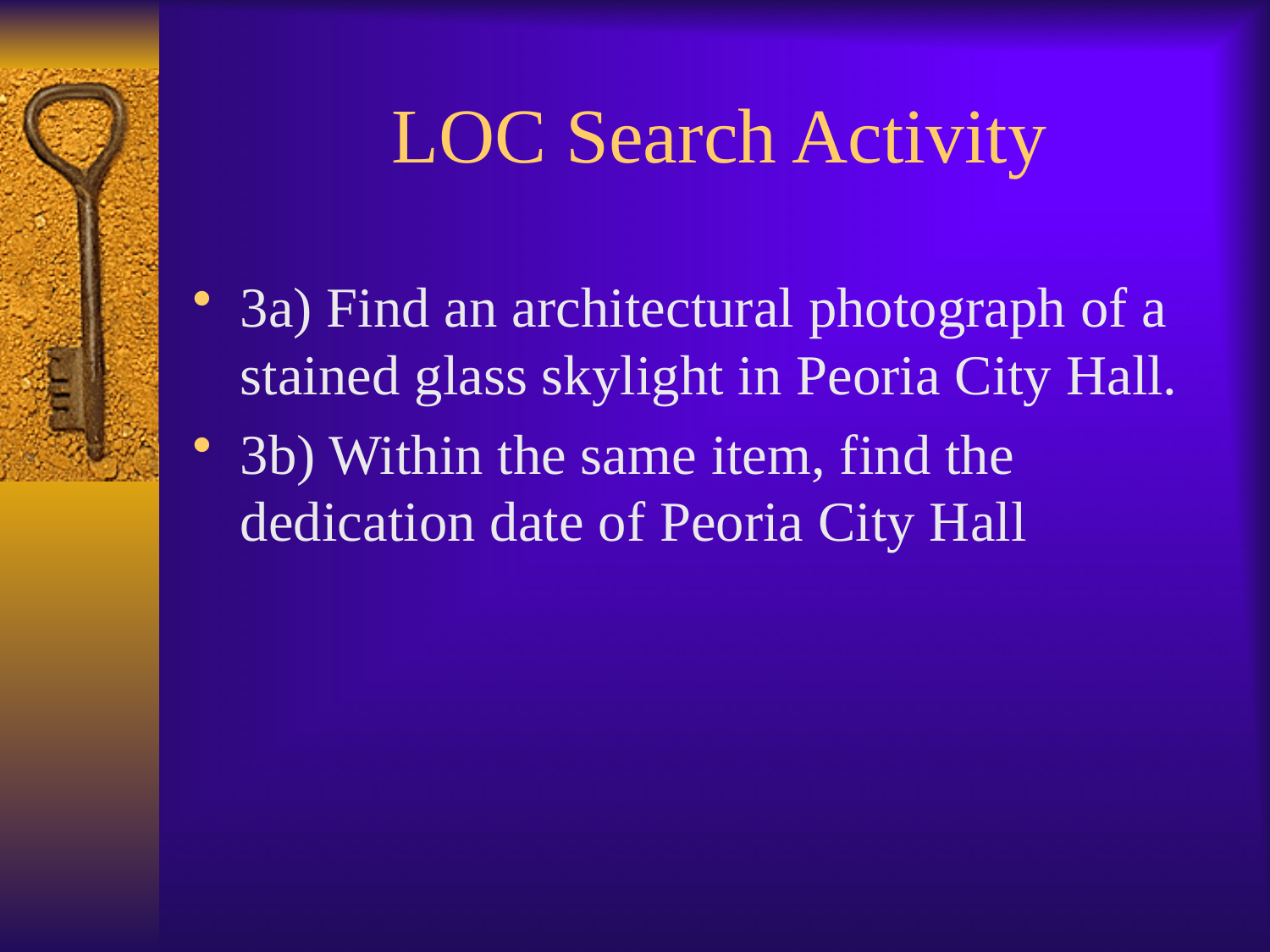

# LOC Search Activity
3a) Find an architectural photograph of a stained glass skylight in Peoria City Hall.
3b) Within the same item, find the dedication date of Peoria City Hall